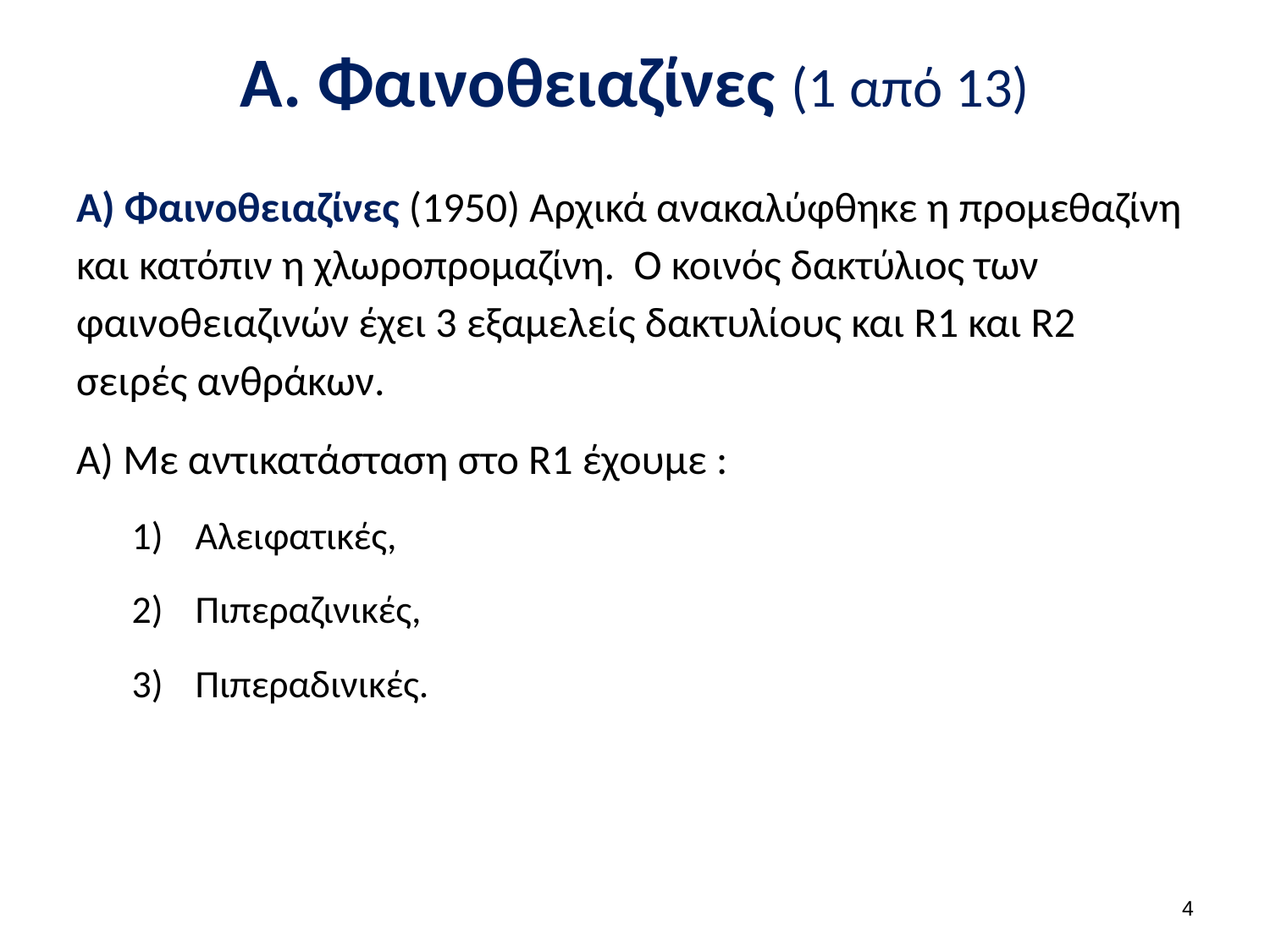

# Α. Φαινοθειαζίνες (1 από 13)
Α) Φαινοθειαζίνες (1950) Αρχικά ανακαλύφθηκε η προμεθαζίνη και κατόπιν η χλωροπρομαζίνη.  Ο κοινός δακτύλιος των φαινοθειαζινών έχει 3 εξαμελείς δακτυλίους και R1 και R2 σειρές ανθράκων.
Α) Με αντικατάσταση στο R1 έχουμε :
Αλειφατικές,
Πιπεραζινικές,
Πιπεραδινικές.

4